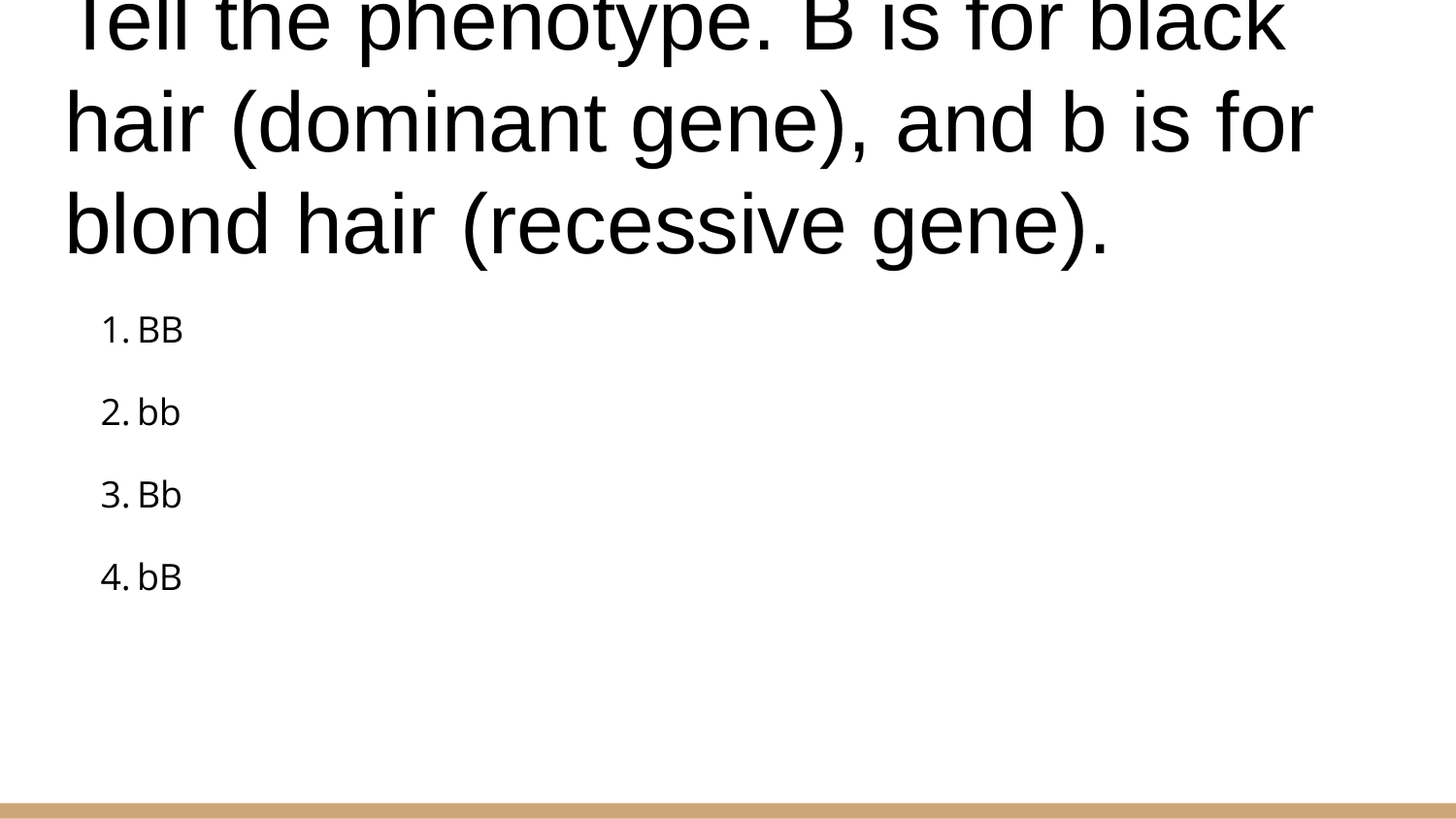

# Tell the phenotype. B is for black hair (dominant gene), and b is for blond hair (recessive gene).
BB
bb
Bb
bB